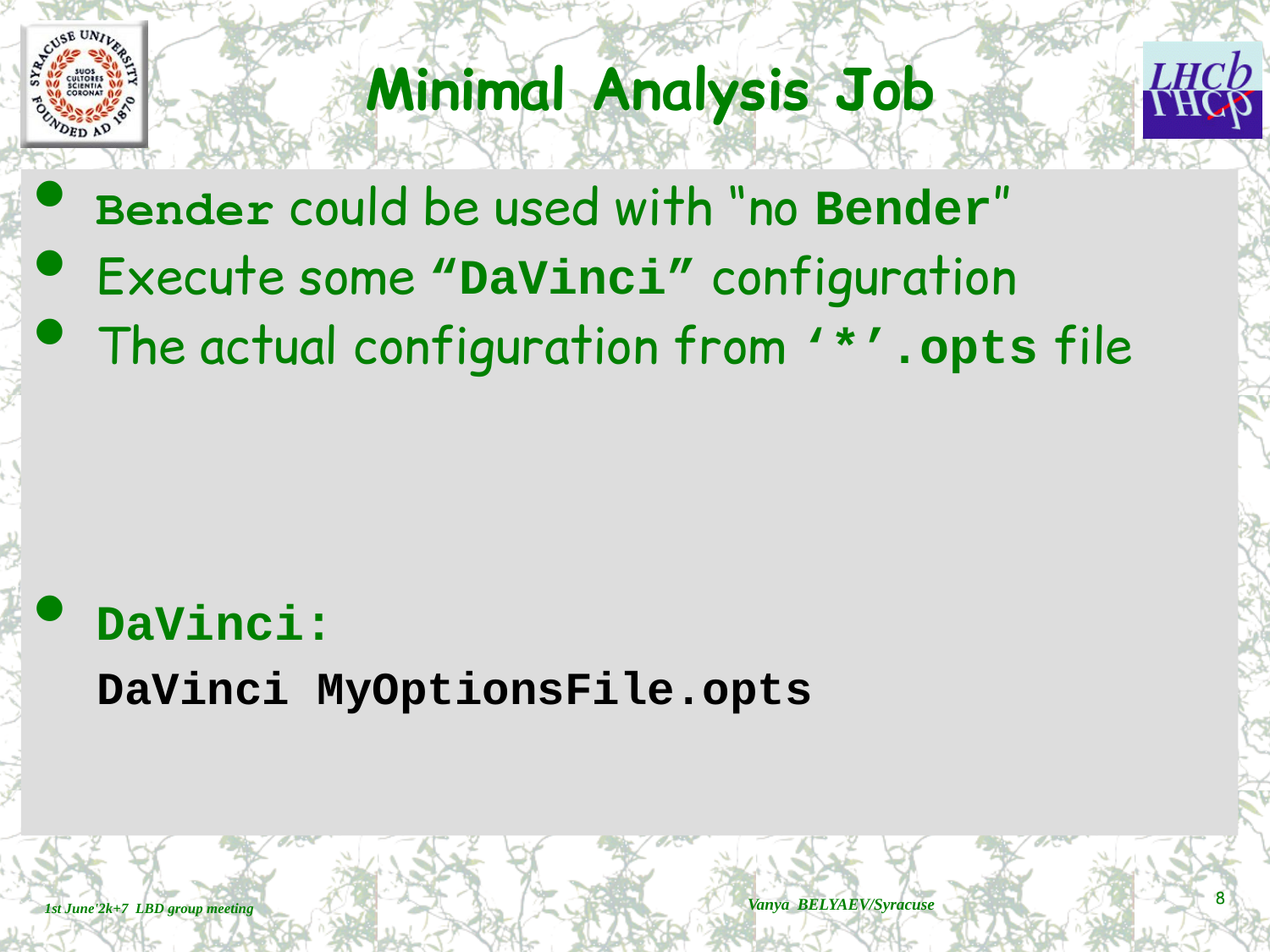

# Minimal Analysis Job
 Bender could be used with “no Bender”
 Execute some “DaVinci” configuration
 The actual configuration from ‘*’.opts file

 DaVinci:
DaVinci MyOptionsFile.opts
Vanya  BELYAEV/Syracuse
8
1st June'2k+7  LBD group meeting